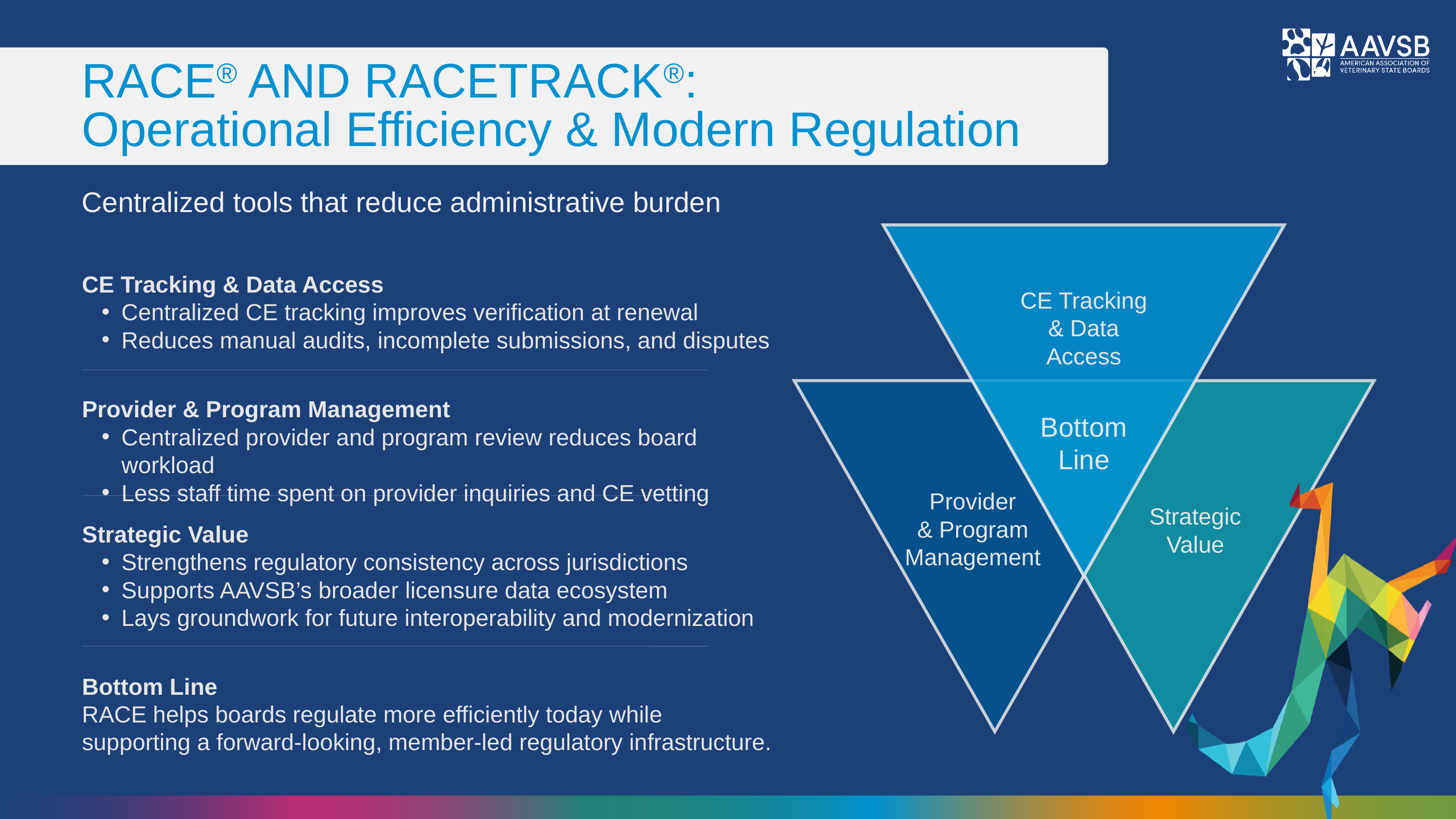

RACE® AND RACETRACK®:
Operational Efficiency & Modern Regulation
Centralized tools that reduce administrative burden

CE Tracking & Data Access
Centralized CE tracking improves verification at renewal
Reduces manual audits, incomplete submissions, and disputes
CE Tracking & Data Access

Provider & Program Management
Centralized provider and program review reduces board workload
Less staff time spent on provider inquiries and CE vetting
Bottom Line
Provider
& Program Management

Strategic
Value
Strategic Value
Strengthens regulatory consistency across jurisdictions
Supports AAVSB’s broader licensure data ecosystem
Lays groundwork for future interoperability and modernization

Bottom Line
RACE helps boards regulate more efficiently today while supporting a forward‑looking, member‑led regulatory infrastructure.